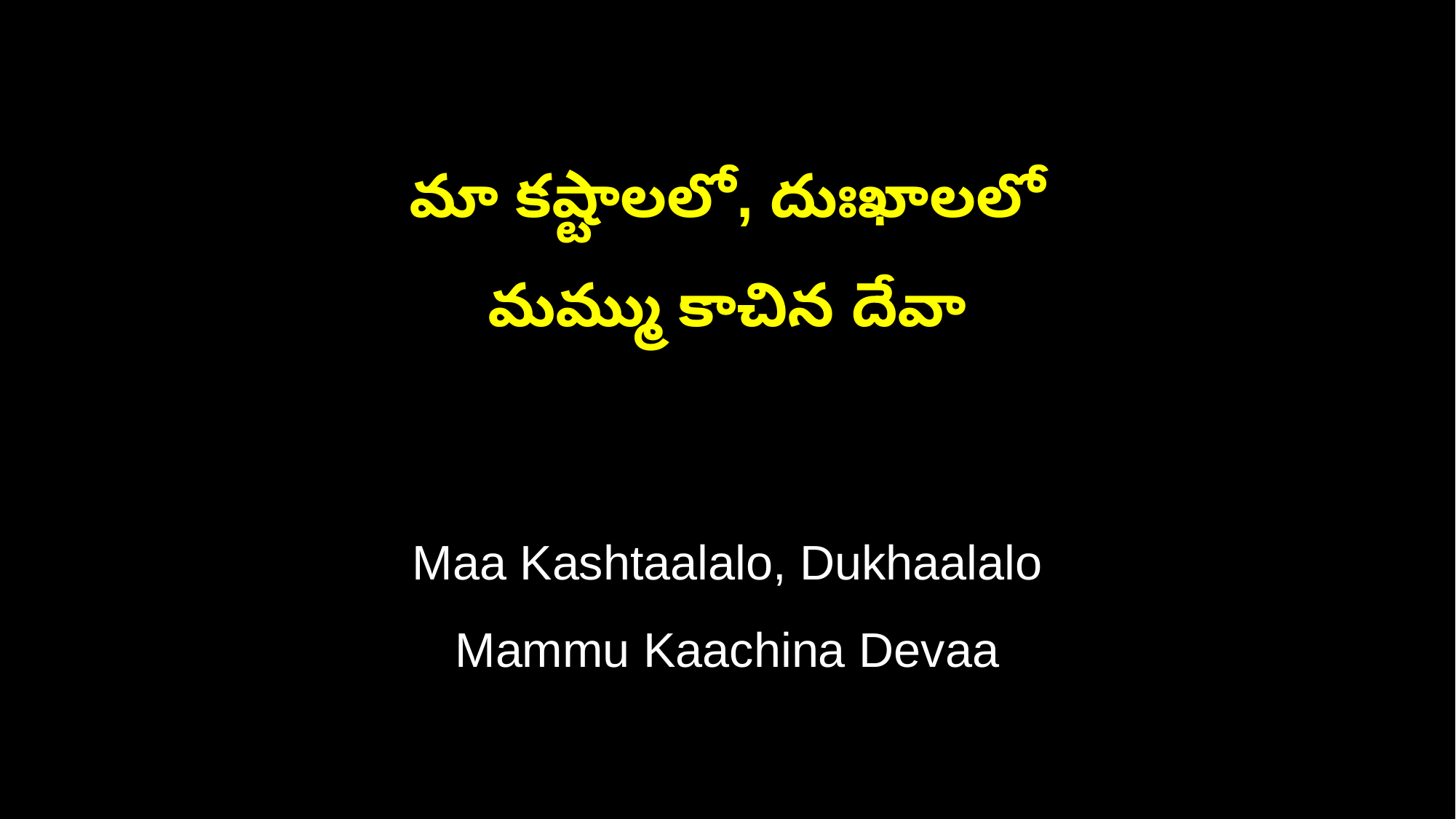

మా కష్టాలలో, దుఃఖాలలో
మమ్ము కాచిన దేవా
Maa Kashtaalalo, Dukhaalalo
Mammu Kaachina Devaa